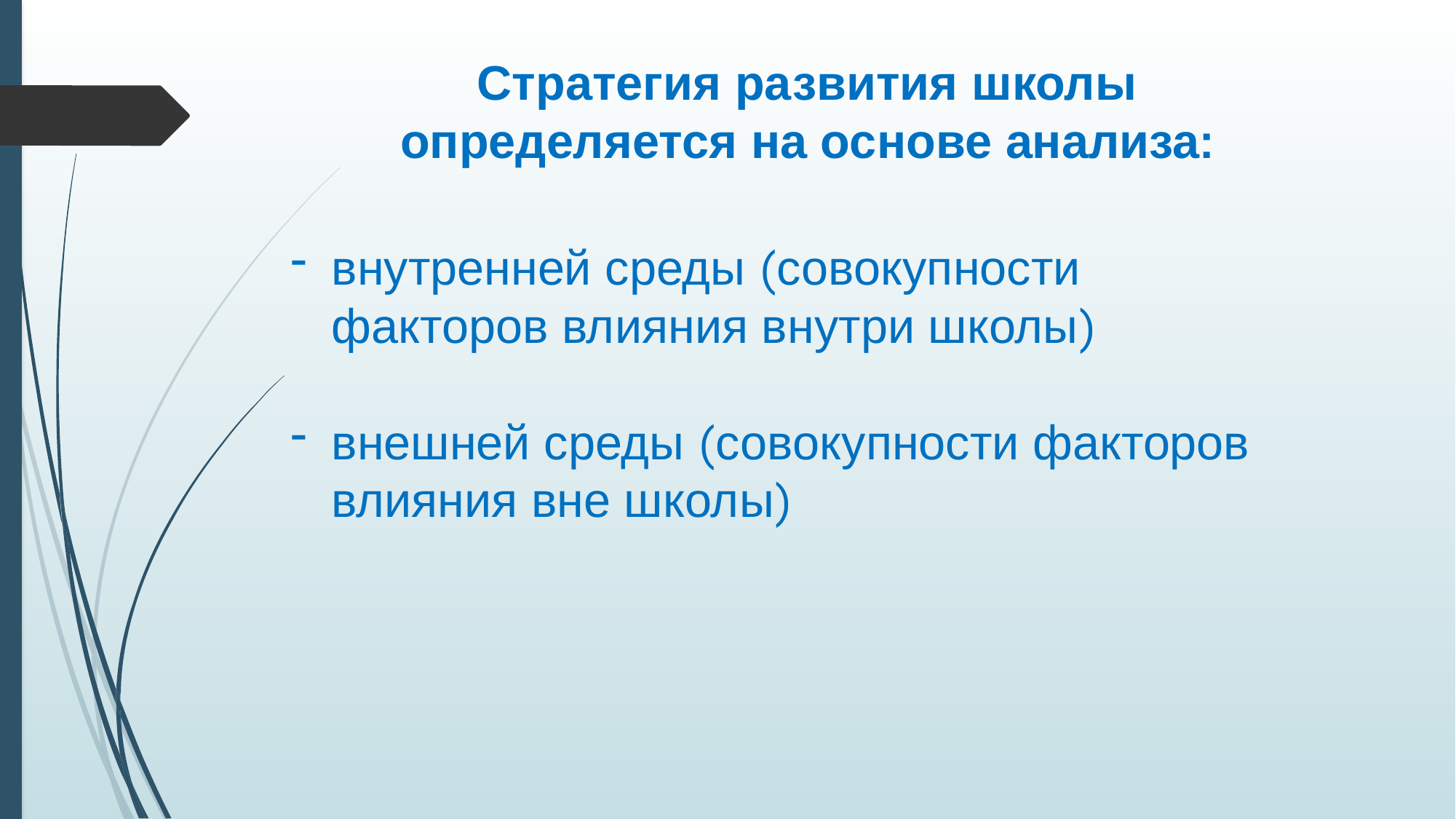

Стратегия развития школы определяется на основе анализа:

внутренней среды (совокупности факторов влияния внутри школы)

внешней среды (совокупности факторов влияния вне школы)